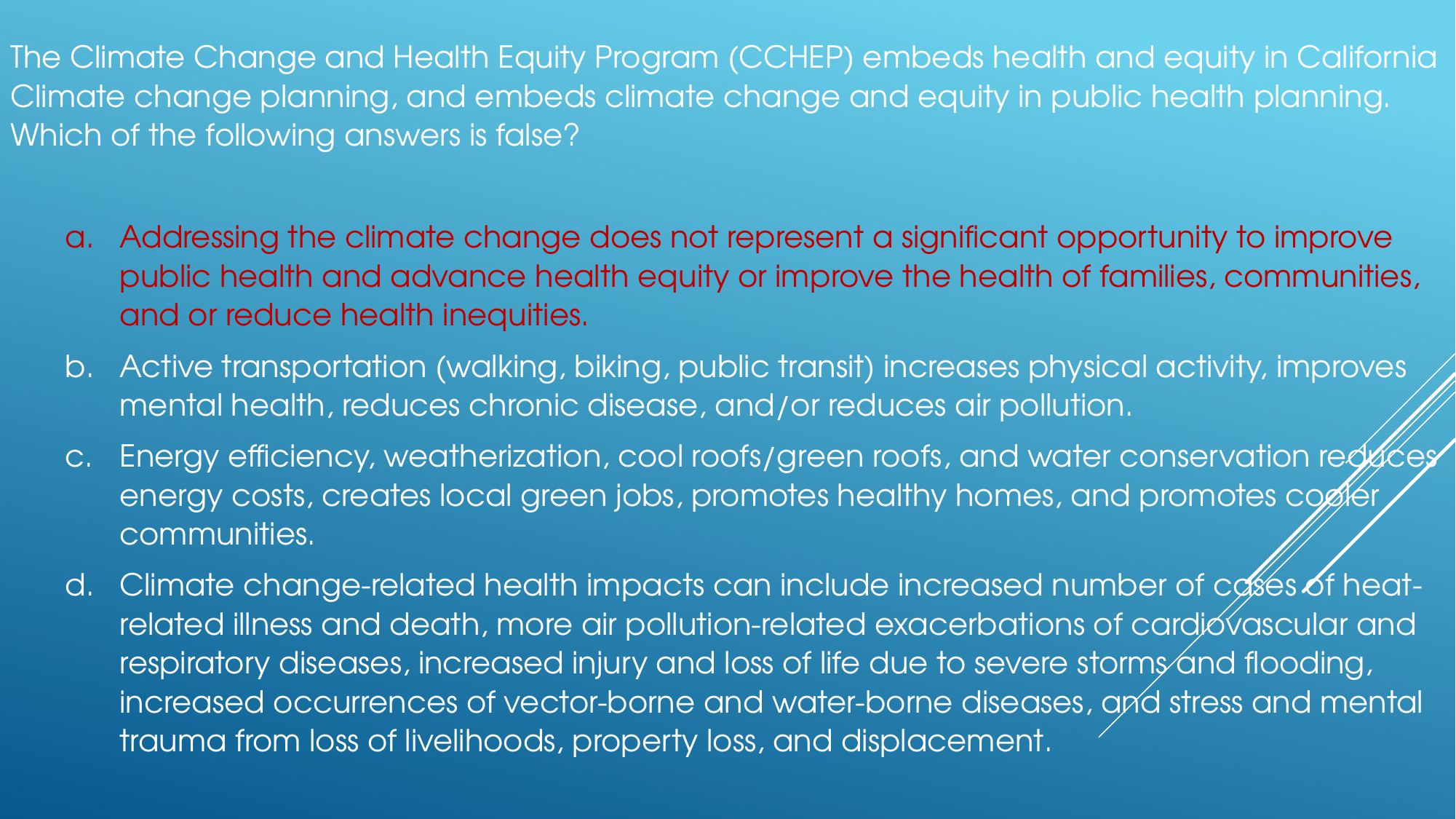

The Climate Change and Health Equity Program (CCHEP) embeds health and equity in California Climate change planning, and embeds climate change and equity in public health planning. Which of the following answers is false?

a. 	Addressing the climate change does not represent a significant opportunity to improve public health and advance health equity or improve the health of families, communities, and or reduce health inequities.
b. 	Active transportation (walking, biking, public transit) increases physical activity, improves mental health, reduces chronic disease, and/or reduces air pollution.
c.	Energy efficiency, weatherization, cool roofs/green roofs, and water conservation reduces energy costs, creates local green jobs, promotes healthy homes, and promotes cooler communities.
d.	Climate change-related health impacts can include increased number of cases of heat-related illness and death, more air pollution-related exacerbations of cardiovascular and respiratory diseases, increased injury and loss of life due to severe storms and flooding, increased occurrences of vector-borne and water-borne diseases, and stress and mental trauma from loss of livelihoods, property loss, and displacement.